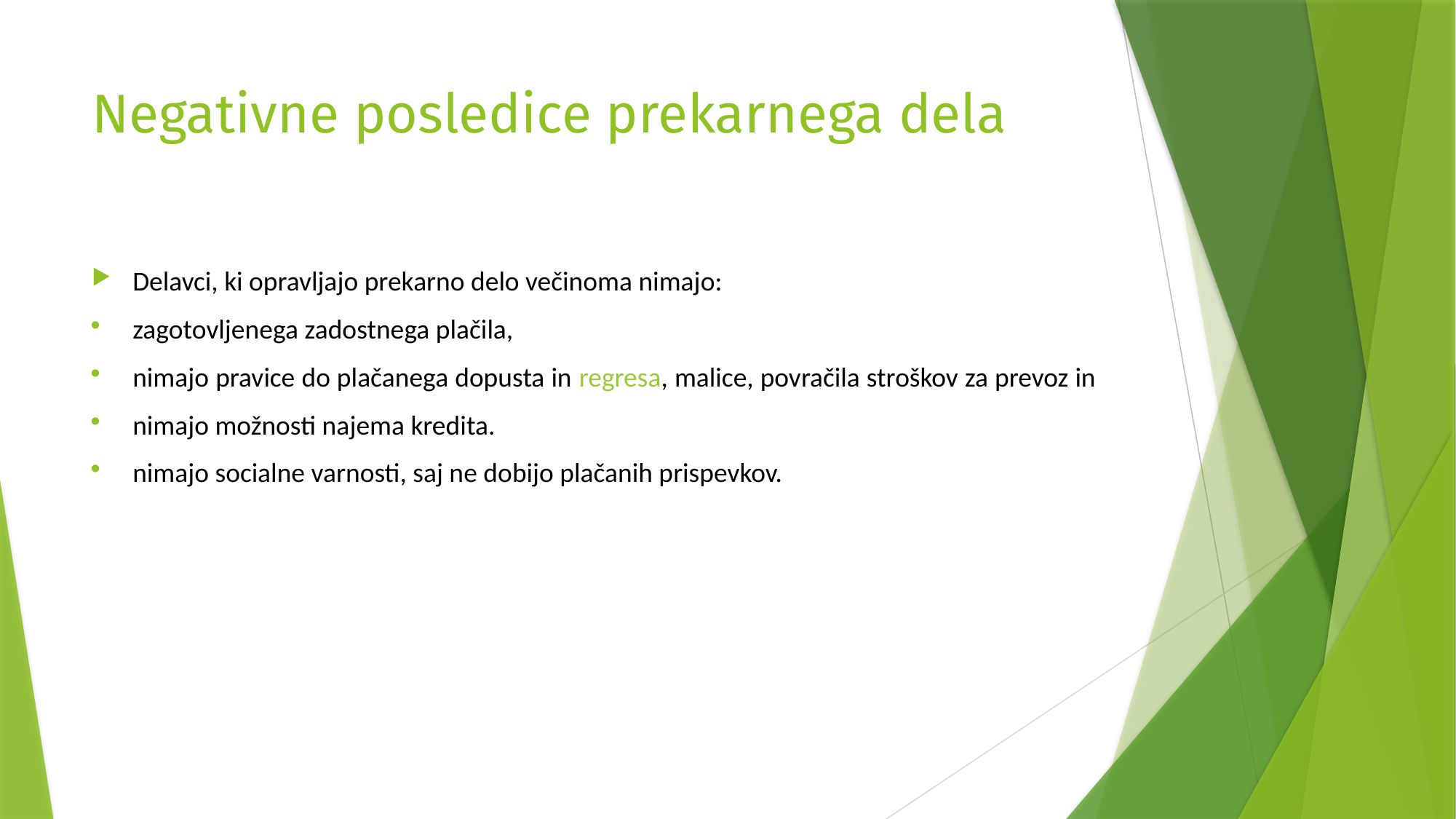

# Negativne posledice prekarnega dela
Delavci, ki opravljajo prekarno delo večinoma nimajo:
zagotovljenega zadostnega plačila,
nimajo pravice do plačanega dopusta in regresa, malice, povračila stroškov za prevoz in
nimajo možnosti najema kredita.
nimajo socialne varnosti, saj ne dobijo plačanih prispevkov.